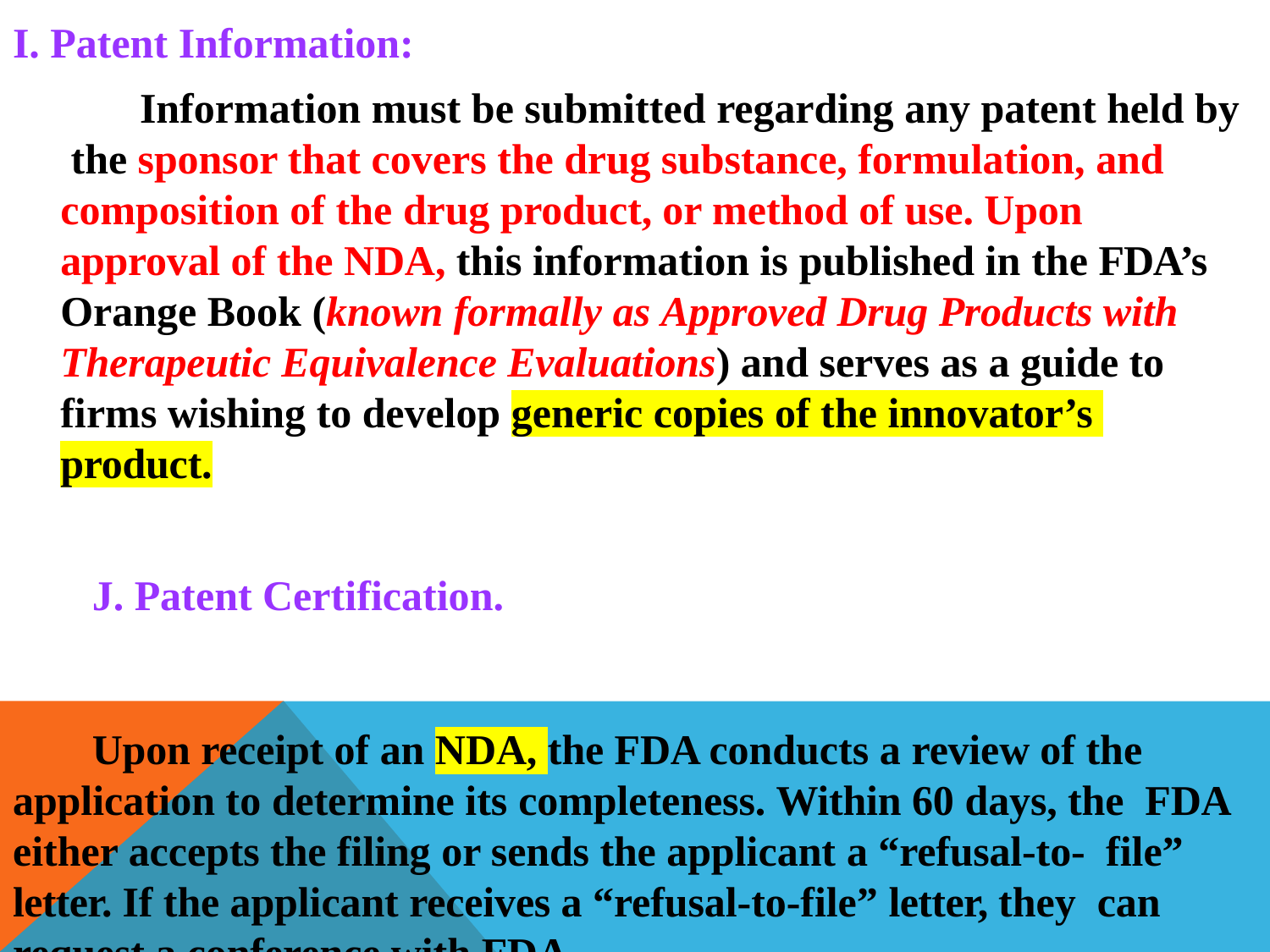

I. Patent Information:
Information must be submitted regarding any patent held by  the sponsor that covers the drug substance, formulation, and  composition of the drug product, or method of use. Upon  approval of the NDA, this information is published in the FDA’s  Orange Book (known formally as Approved Drug Products with  Therapeutic Equivalence Evaluations) and serves as a guide to  firms wishing to develop generic copies of the innovator’s  product.

J. Patent Certification.

Upon receipt of an NDA, the FDA conducts a review of the  application to determine its completeness. Within 60 days, the  FDA either accepts the filing or sends the applicant a “refusal-to-  file” letter. If the applicant receives a “refusal-to-file” letter, they  can request a conference with FDA.